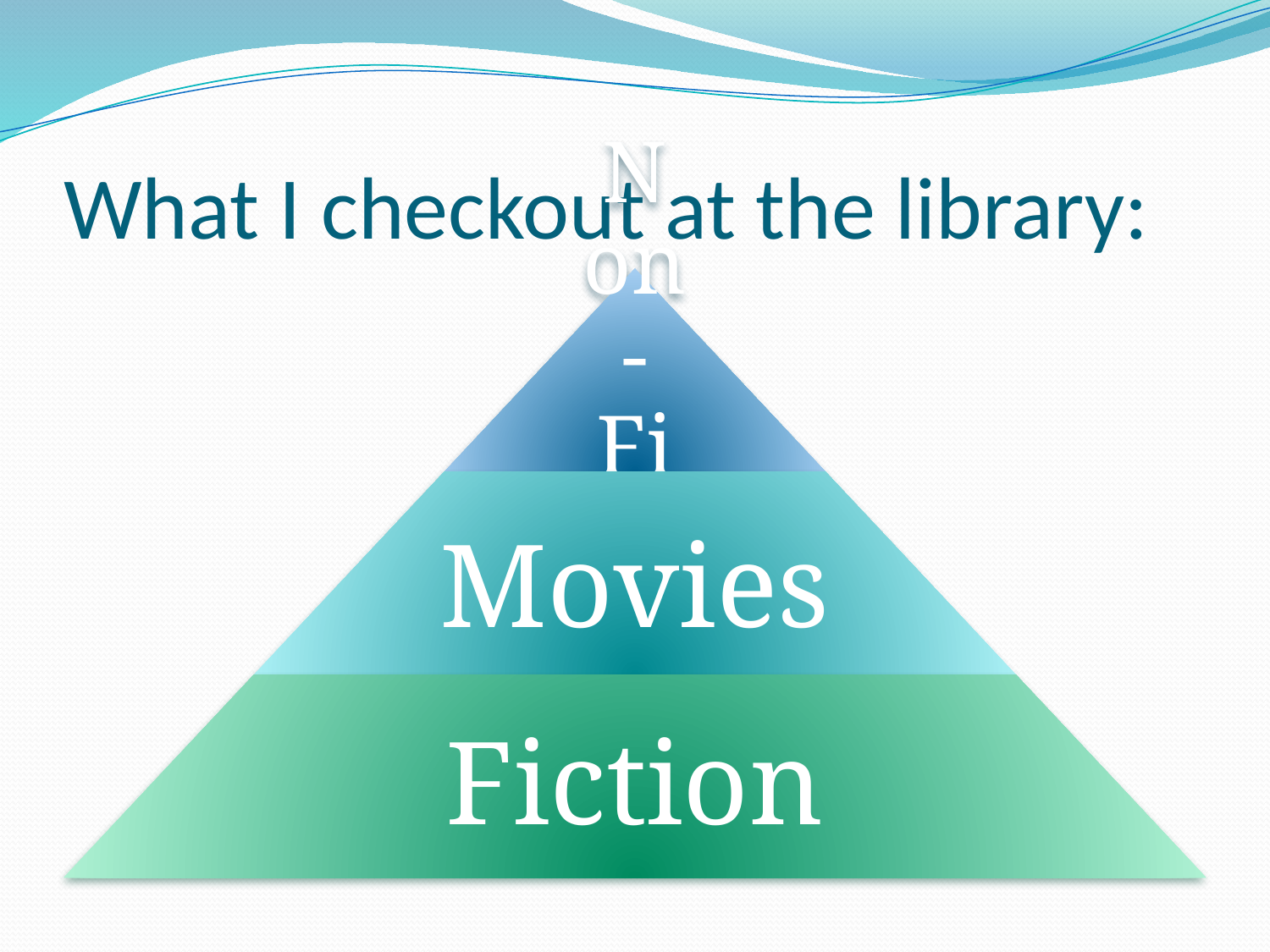

# What I checkout at the library:
Non-Fiction
Movies
Fiction